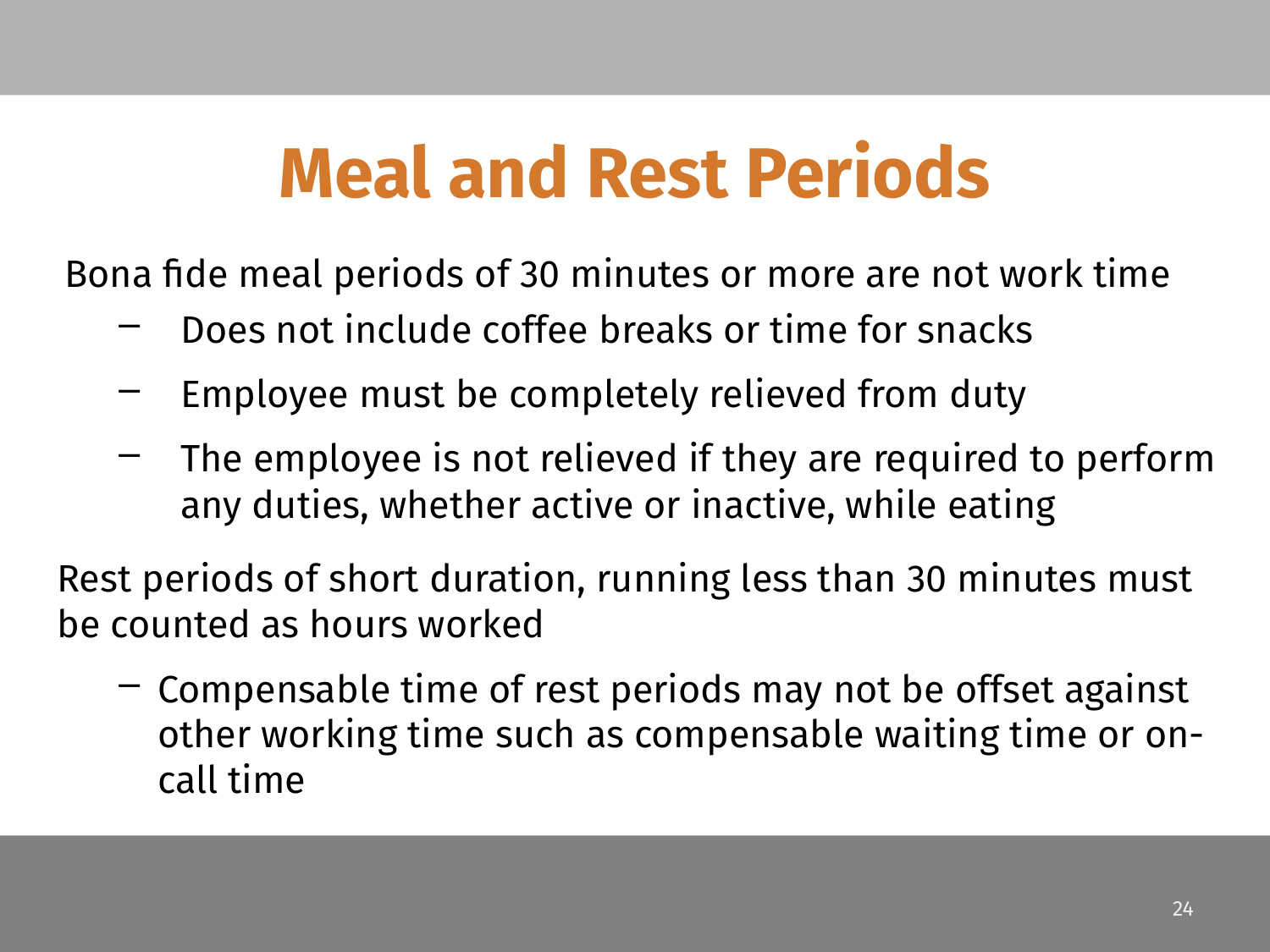

# Meal and Rest Periods
Bona fide meal periods of 30 minutes or more are not work time
Does not include coffee breaks or time for snacks
Employee must be completely relieved from duty
The employee is not relieved if they are required to perform any duties, whether active or inactive, while eating
Rest periods of short duration, running less than 30 minutes must be counted as hours worked
Compensable time of rest periods may not be offset against other working time such as compensable waiting time or on-call time
24